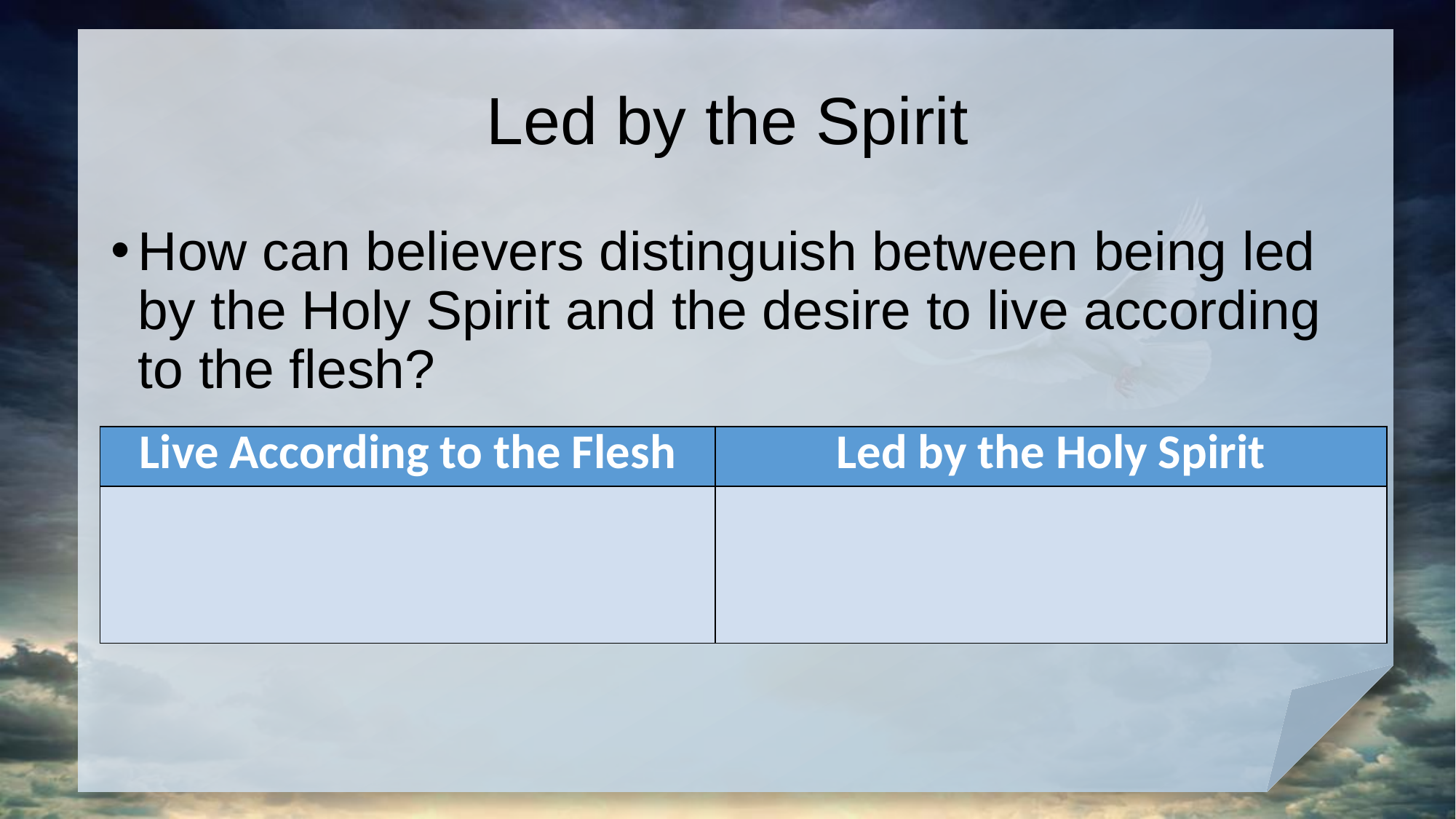

# Led by the Spirit
How can believers distinguish between being led by the Holy Spirit and the desire to live according to the flesh?
| Live According to the Flesh | Led by the Holy Spirit |
| --- | --- |
|  |  |